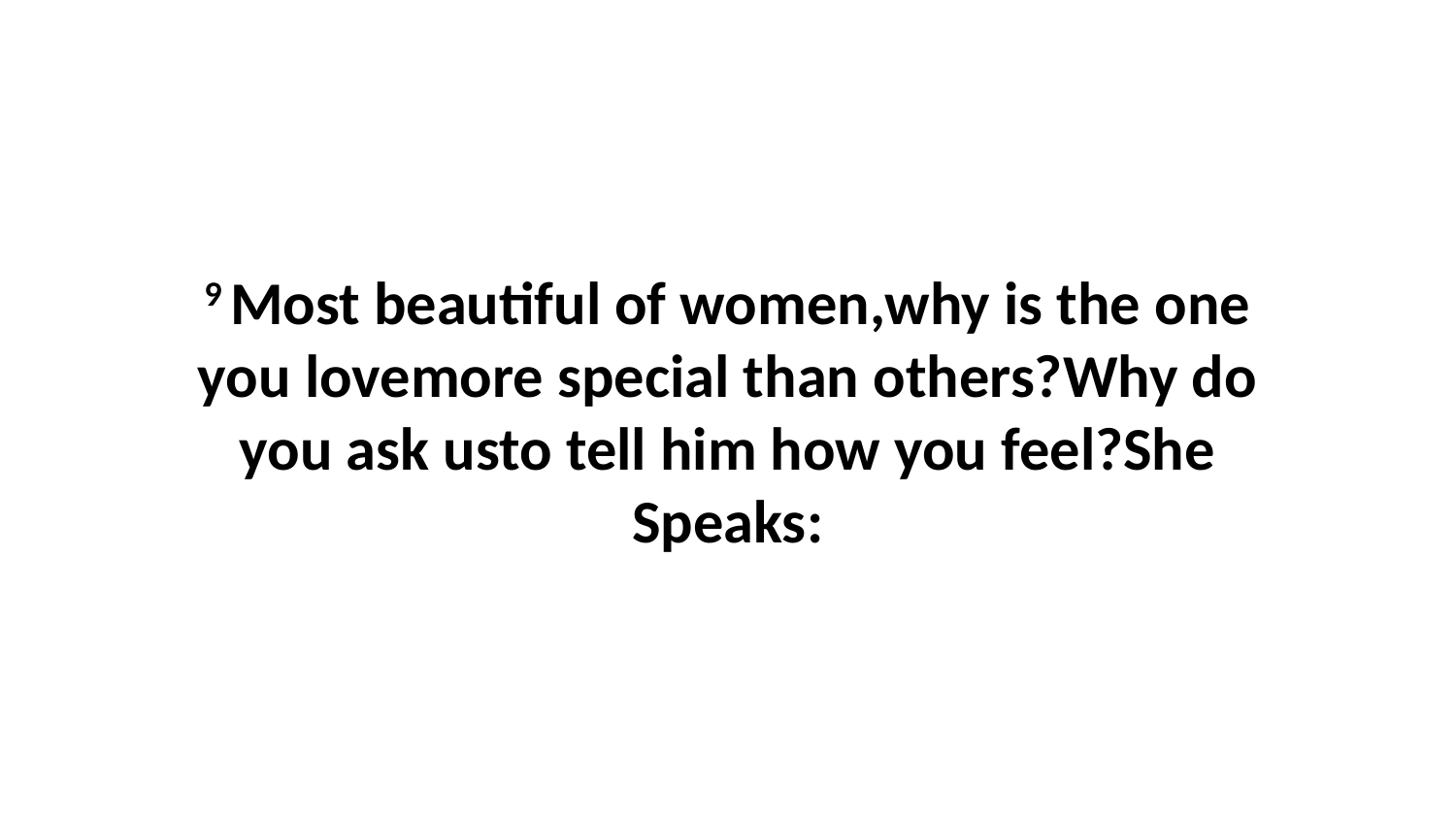

9 Most beautiful of women,why is the one you lovemore special than others?Why do you ask usto tell him how you feel?She Speaks: